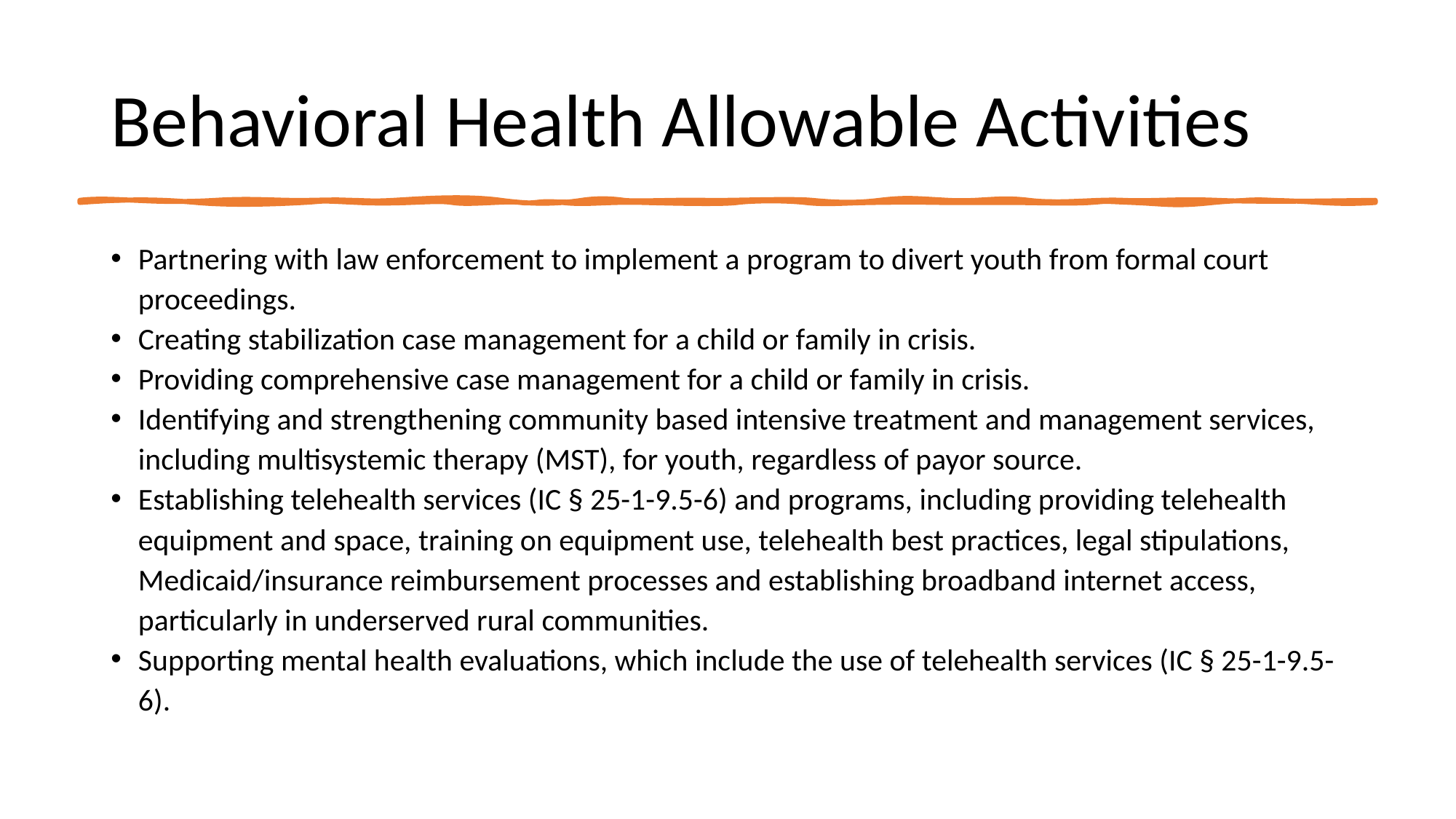

# Behavioral Health Allowable Activities

Partnering with law enforcement to implement a program to divert youth from formal court proceedings.
Creating stabilization case management for a child or family in crisis.
Providing comprehensive case management for a child or family in crisis.
Identifying and strengthening community based intensive treatment and management services, including multisystemic therapy (MST), for youth, regardless of payor source.
Establishing telehealth services (IC § 25-1-9.5-6) and programs, including providing telehealth equipment and space, training on equipment use, telehealth best practices, legal stipulations, Medicaid/insurance reimbursement processes and establishing broadband internet access, particularly in underserved rural communities.
Supporting mental health evaluations, which include the use of telehealth services (IC § 25-1-9.5-6).